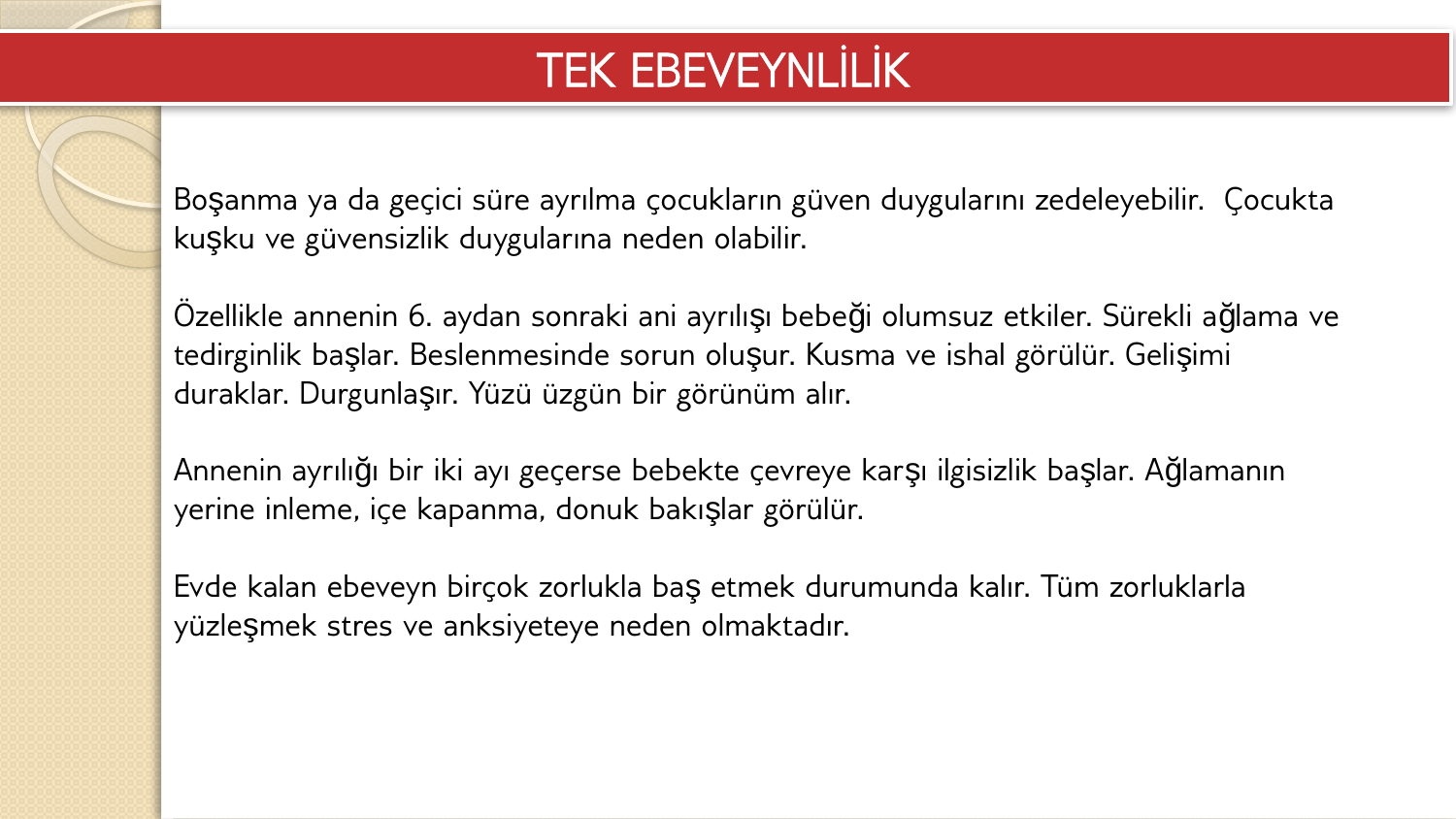

TEK EBEVEYNLİLİK

Boşanma ya da geçici süre ayrılma çocukların güven duygularını zedeleyebilir.  Çocukta kuşku ve güvensizlik duygularına neden olabilir.

Özellikle annenin 6. aydan sonraki ani ayrılışı bebeği olumsuz etkiler. Sürekli ağlama ve tedirginlik başlar. Beslenmesinde sorun oluşur. Kusma ve ishal görülür. Gelişimi duraklar. Durgunlaşır. Yüzü üzgün bir görünüm alır.

Annenin ayrılığı bir iki ayı geçerse bebekte çevreye karşı ilgisizlik başlar. Ağlamanın yerine inleme, içe kapanma, donuk bakışlar görülür.

Evde kalan ebeveyn birçok zorlukla baş etmek durumunda kalır. Tüm zorluklarla yüzleşmek stres ve anksiyeteye neden olmaktadır.